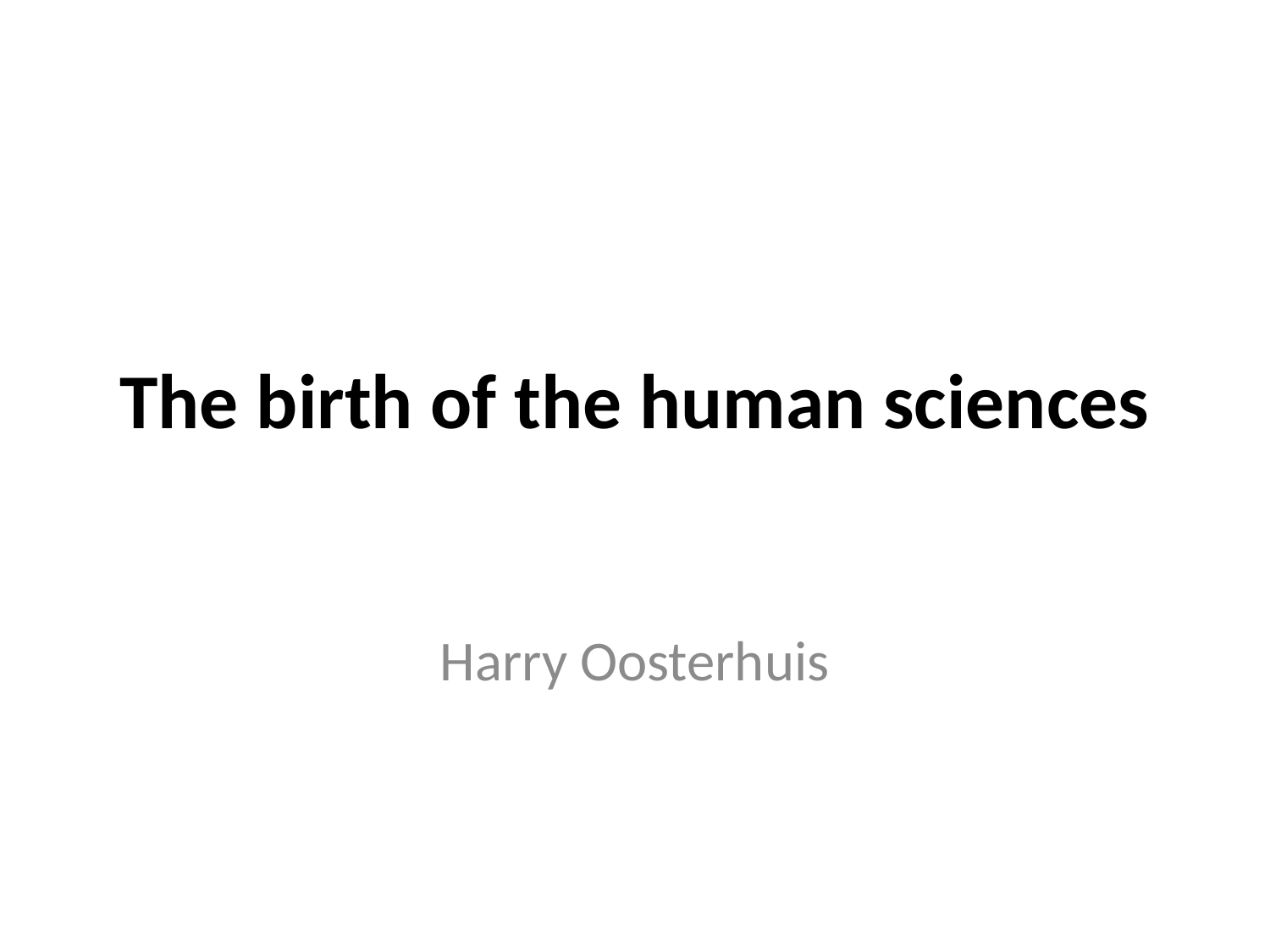

# The birth of the human sciences

Harry Oosterhuis